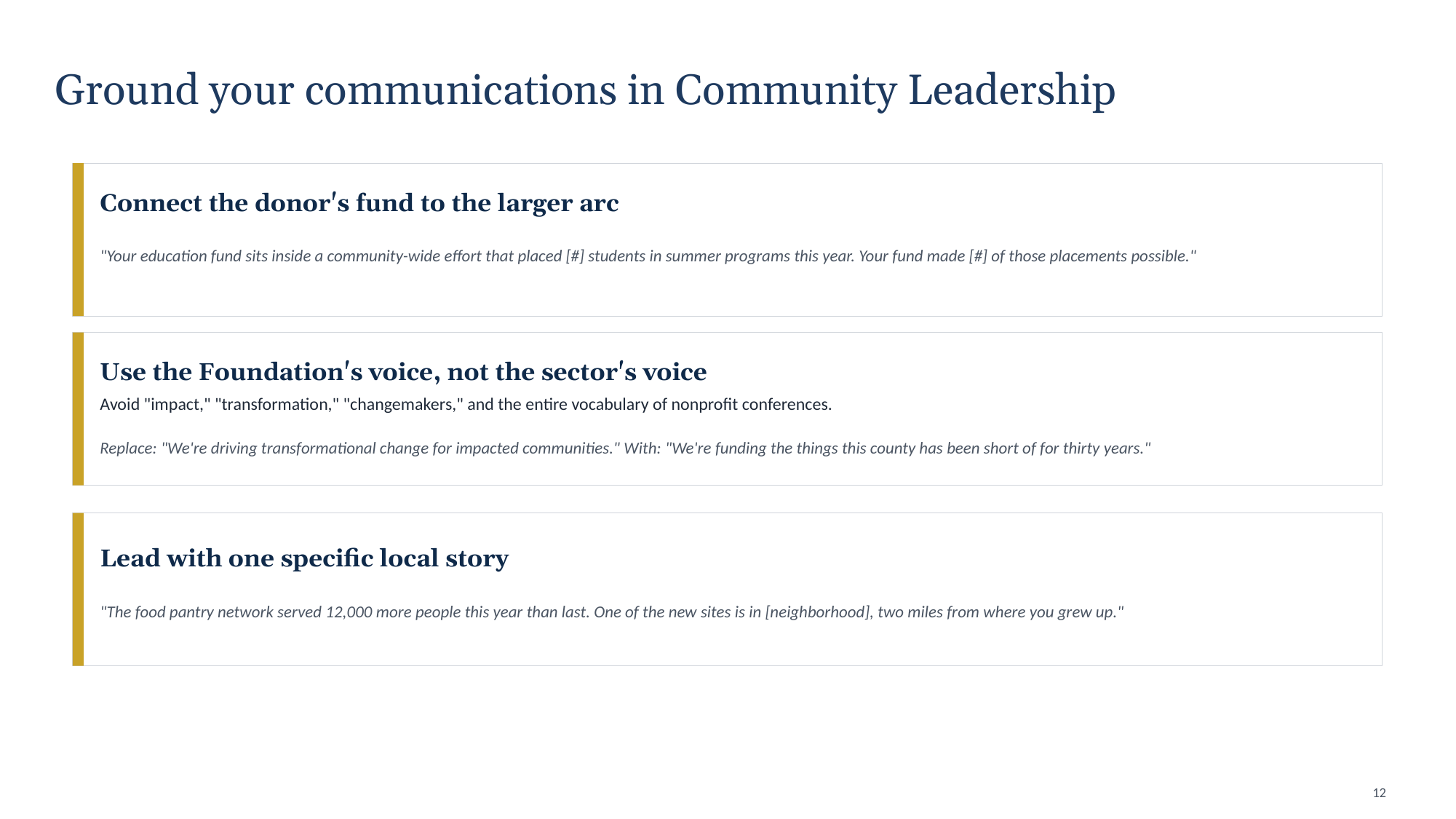

Ground your communications in Community Leadership

Connect the donor's fund to the larger arc
"Your education fund sits inside a community-wide effort that placed [#] students in summer programs this year. Your fund made [#] of those placements possible."

Use the Foundation's voice, not the sector's voice
Avoid "impact," "transformation," "changemakers," and the entire vocabulary of nonprofit conferences.
Replace: "We're driving transformational change for impacted communities." With: "We're funding the things this county has been short of for thirty years."

Lead with one specific local story

"The food pantry network served 12,000 more people this year than last. One of the new sites is in [neighborhood], two miles from where you grew up."
12